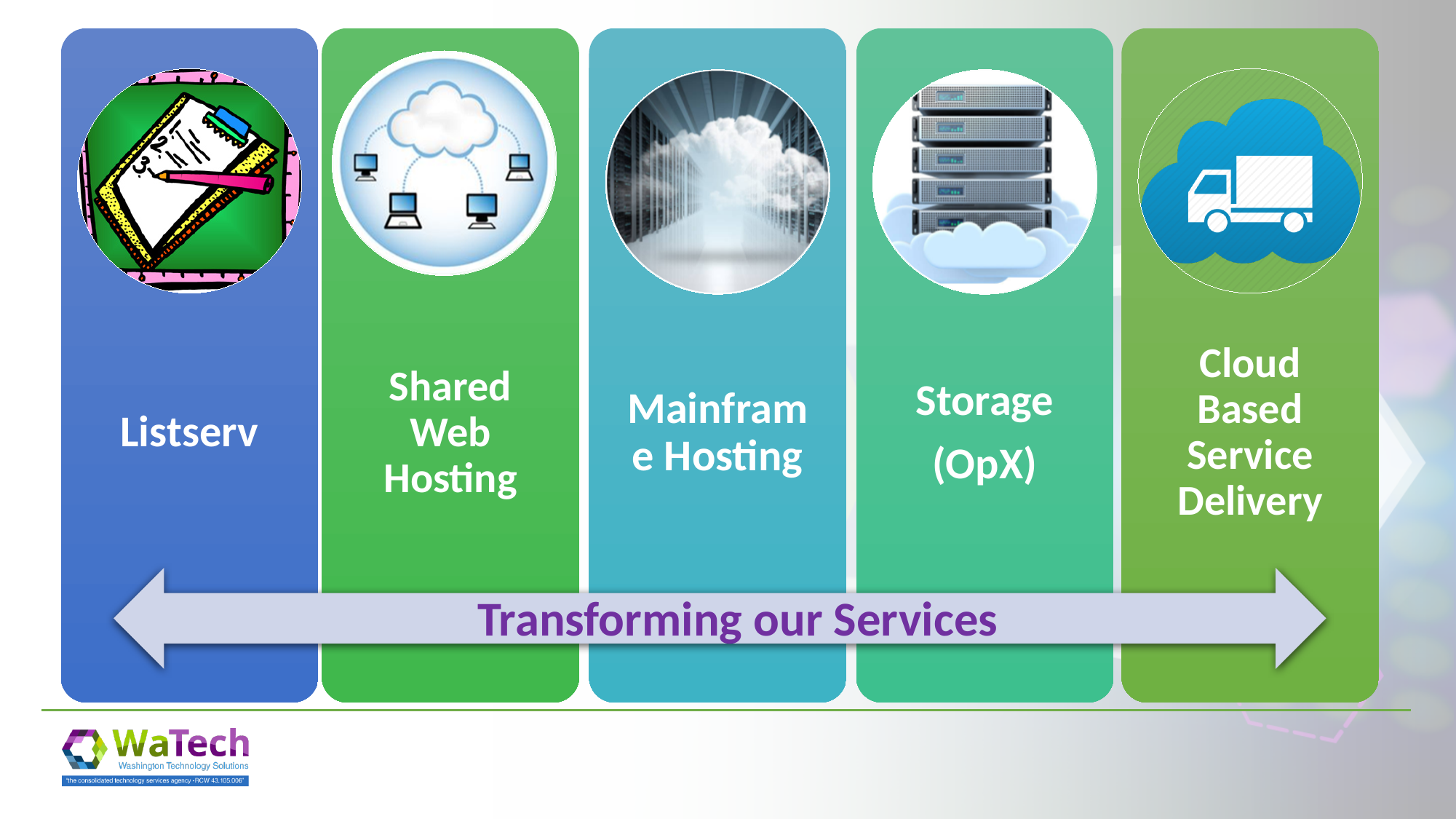

Listserv
Mainframe Hosting
Storage
(OpX)
Shared Web Hosting
Cloud Based Service Delivery
Transforming our Services